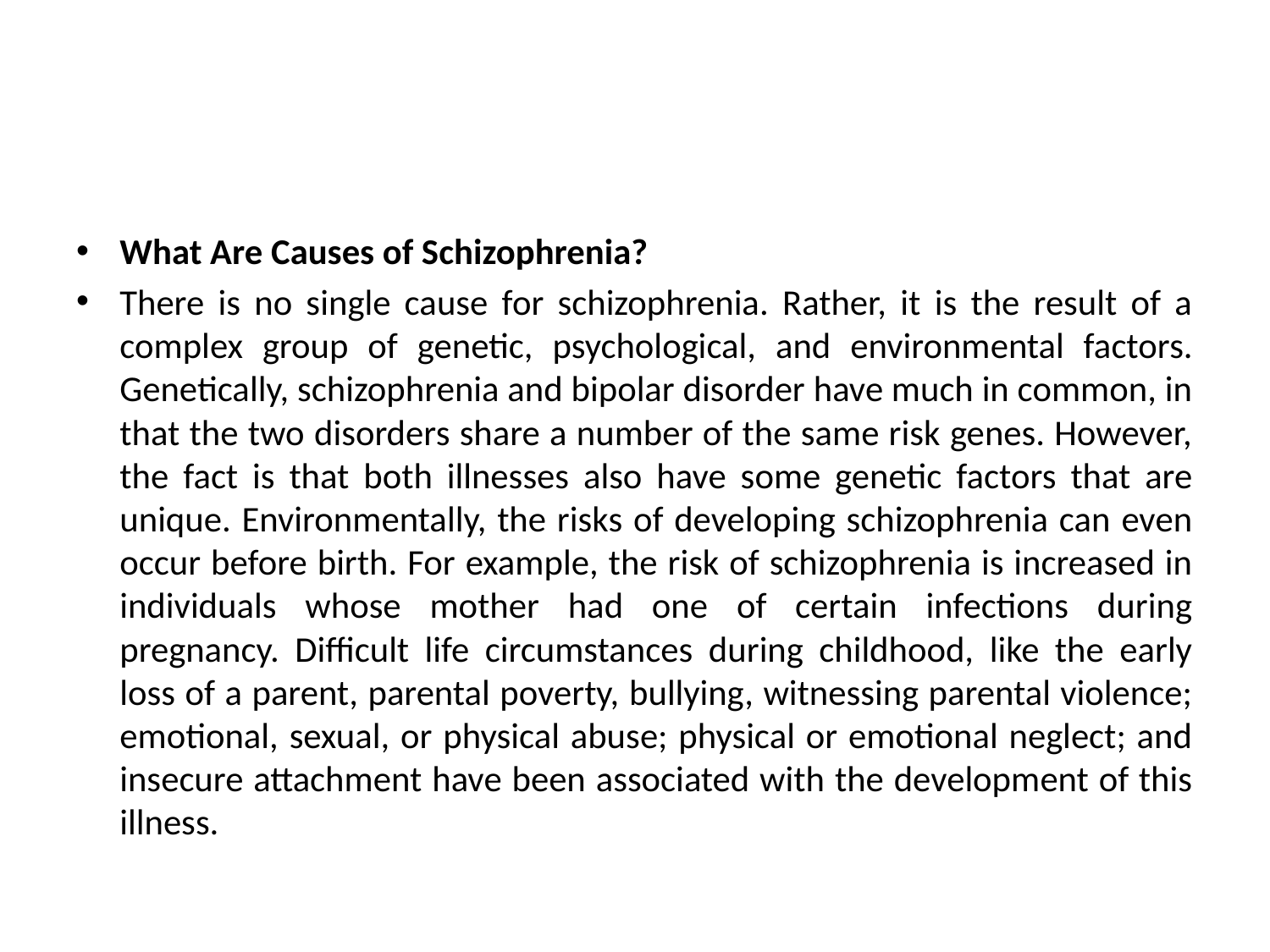

#
What Are Causes of Schizophrenia?
There is no single cause for schizophrenia. Rather, it is the result of a complex group of genetic, psychological, and environmental factors. Genetically, schizophrenia and bipolar disorder have much in common, in that the two disorders share a number of the same risk genes. However, the fact is that both illnesses also have some genetic factors that are unique. Environmentally, the risks of developing schizophrenia can even occur before birth. For example, the risk of schizophrenia is increased in individuals whose mother had one of certain infections during pregnancy. Difficult life circumstances during childhood, like the early loss of a parent, parental poverty, bullying, witnessing parental violence; emotional, sexual, or physical abuse; physical or emotional neglect; and insecure attachment have been associated with the development of this illness.